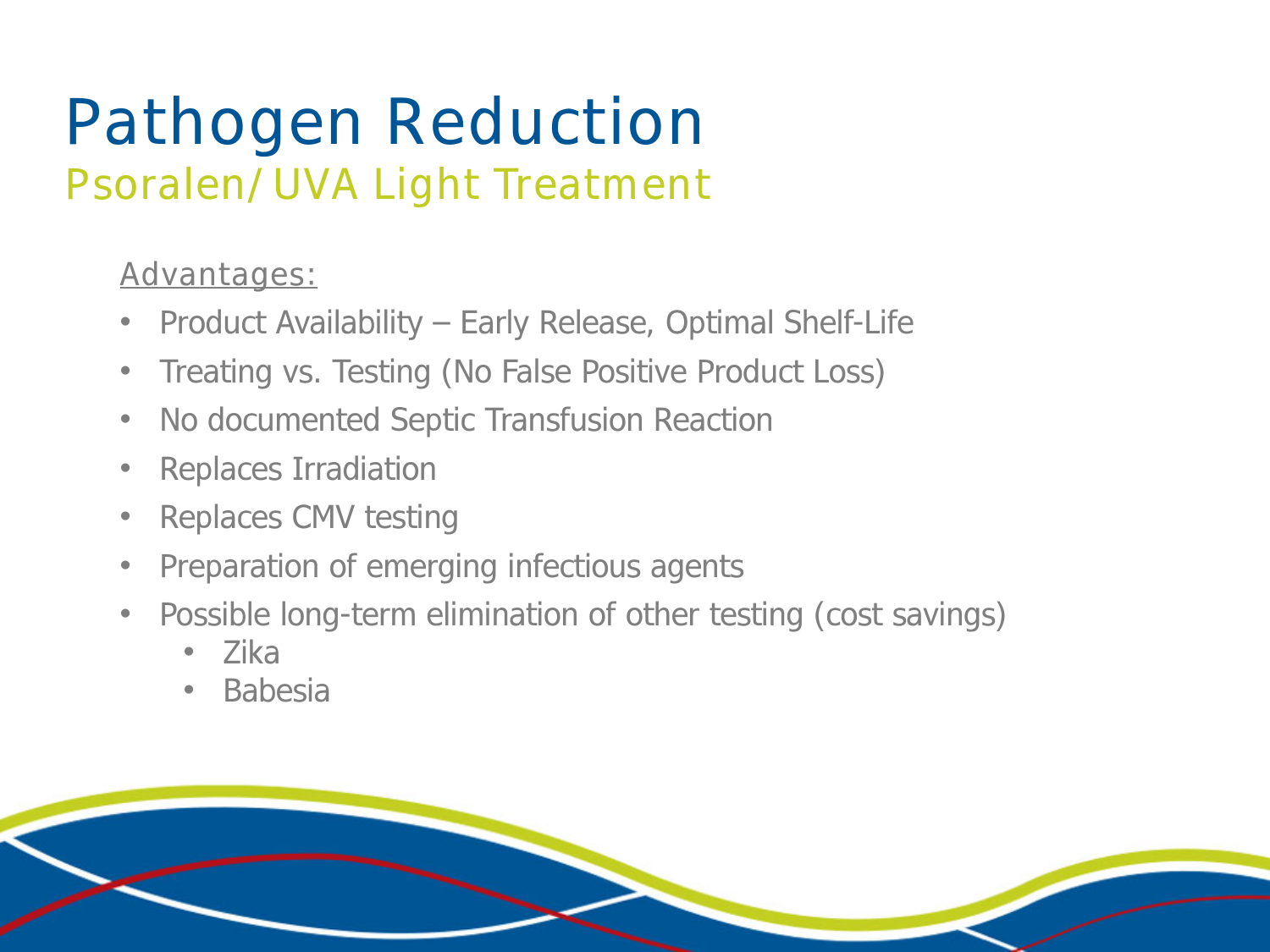

Pathogen Reduction
Psoralen/UVA Light Treatment
Advantages:
Product Availability – Early Release, Optimal Shelf-Life
Treating vs. Testing (No False Positive Product Loss)
No documented Septic Transfusion Reaction
Replaces Irradiation
Replaces CMV testing
Preparation of emerging infectious agents
Possible long-term elimination of other testing (cost savings)
Zika
Babesia